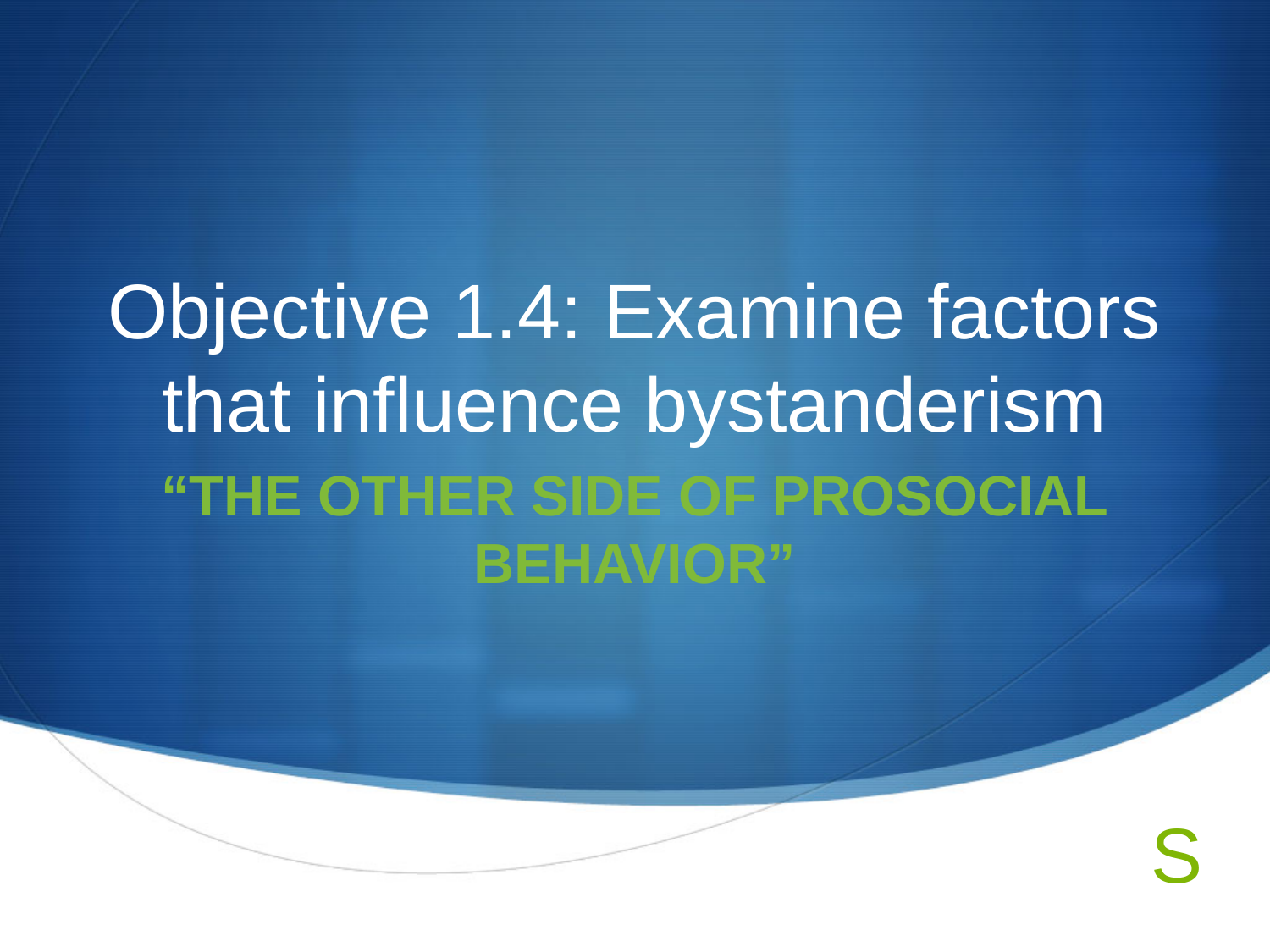

# Objective 1.4: Examine factors that influence bystanderism
“The other side of prosocial behavior”